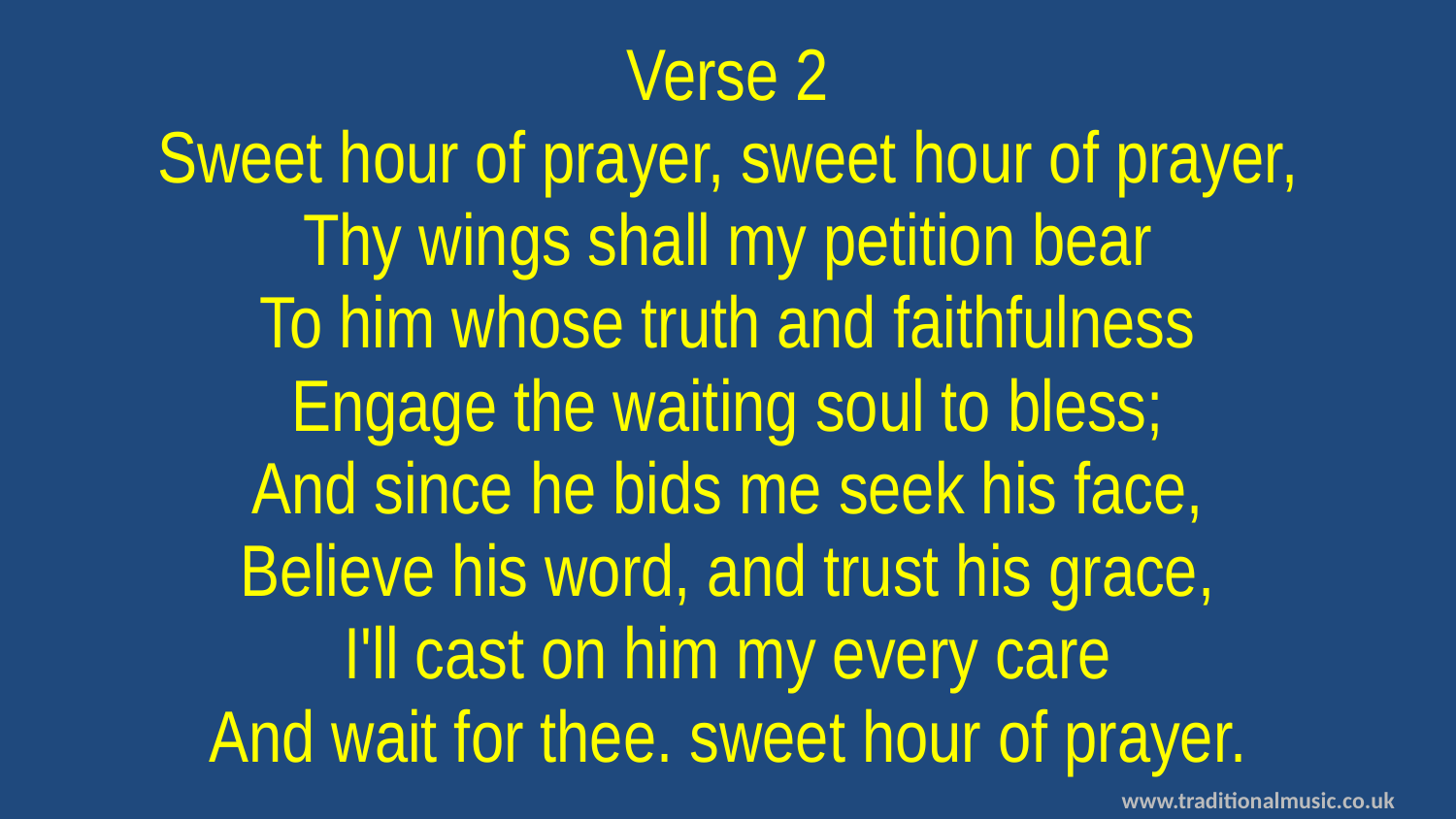

Verse 2
Sweet hour of prayer, sweet hour of prayer,
Thy wings shall my petition bear
To him whose truth and faithfulness
Engage the waiting soul to bless;
And since he bids me seek his face,
Believe his word, and trust his grace,
I'll cast on him my every care
And wait for thee. sweet hour of prayer.